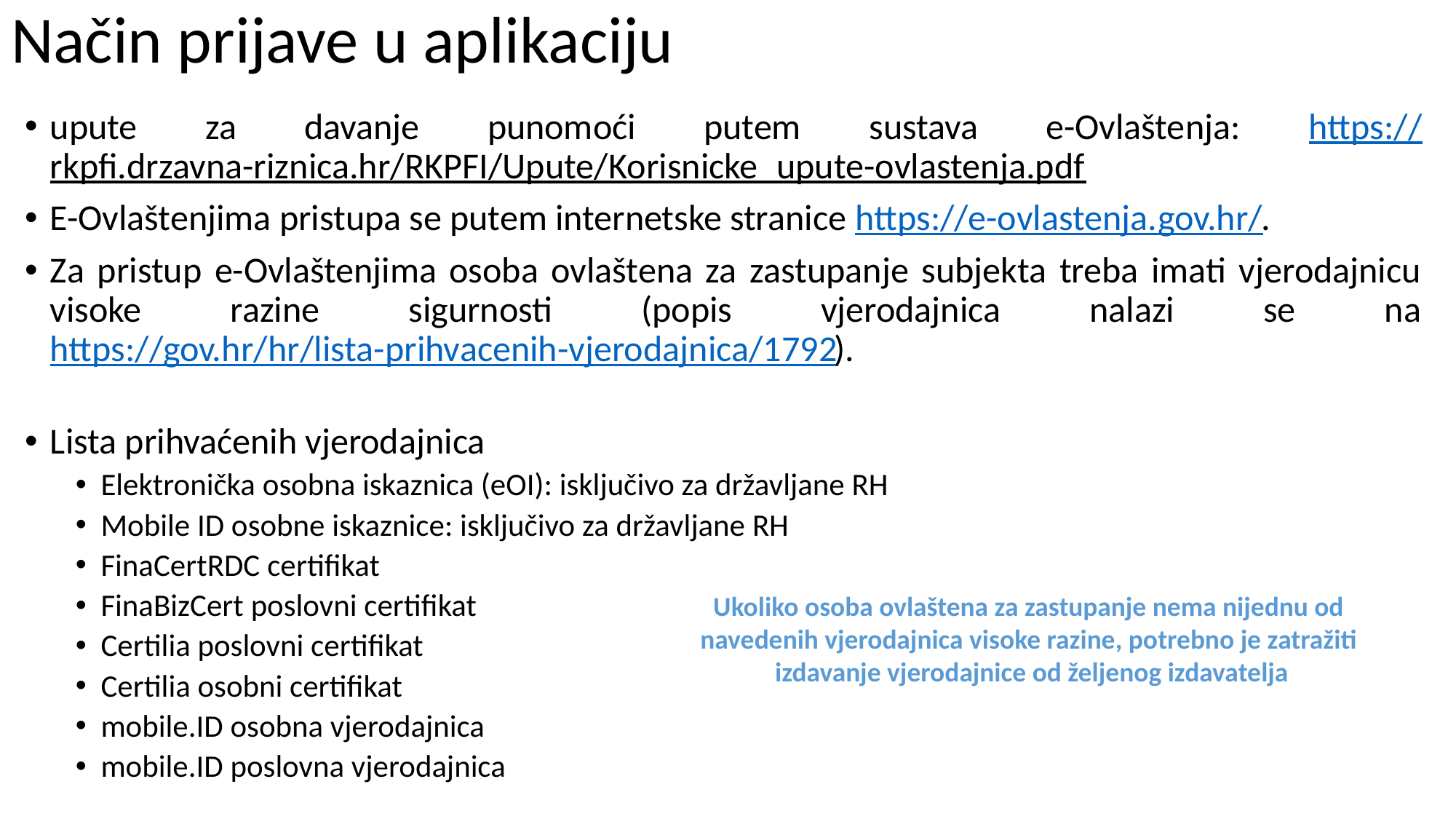

# Način prijave u aplikaciju
upute za davanje punomoći putem sustava e-Ovlaštenja: https://rkpfi.drzavna-riznica.hr/RKPFI/Upute/Korisnicke_upute-ovlastenja.pdf
E-Ovlaštenjima pristupa se putem internetske stranice https://e-ovlastenja.gov.hr/.
Za pristup e-Ovlaštenjima osoba ovlaštena za zastupanje subjekta treba imati vjerodajnicu visoke razine sigurnosti (popis vjerodajnica nalazi se na https://gov.hr/hr/lista-prihvacenih-vjerodajnica/1792).

Lista prihvaćenih vjerodajnica
Elektronička osobna iskaznica (eOI): isključivo za državljane RH
Mobile ID osobne iskaznice: isključivo za državljane RH
FinaCertRDC certifikat
FinaBizCert poslovni certifikat
Certilia poslovni certifikat
Certilia osobni certifikat
mobile.ID osobna vjerodajnica
mobile.ID poslovna vjerodajnica

Ukoliko osoba ovlaštena za zastupanje nema nijednu od
navedenih vjerodajnica visoke razine, potrebno je zatražiti
izdavanje vjerodajnice od željenog izdavatelja